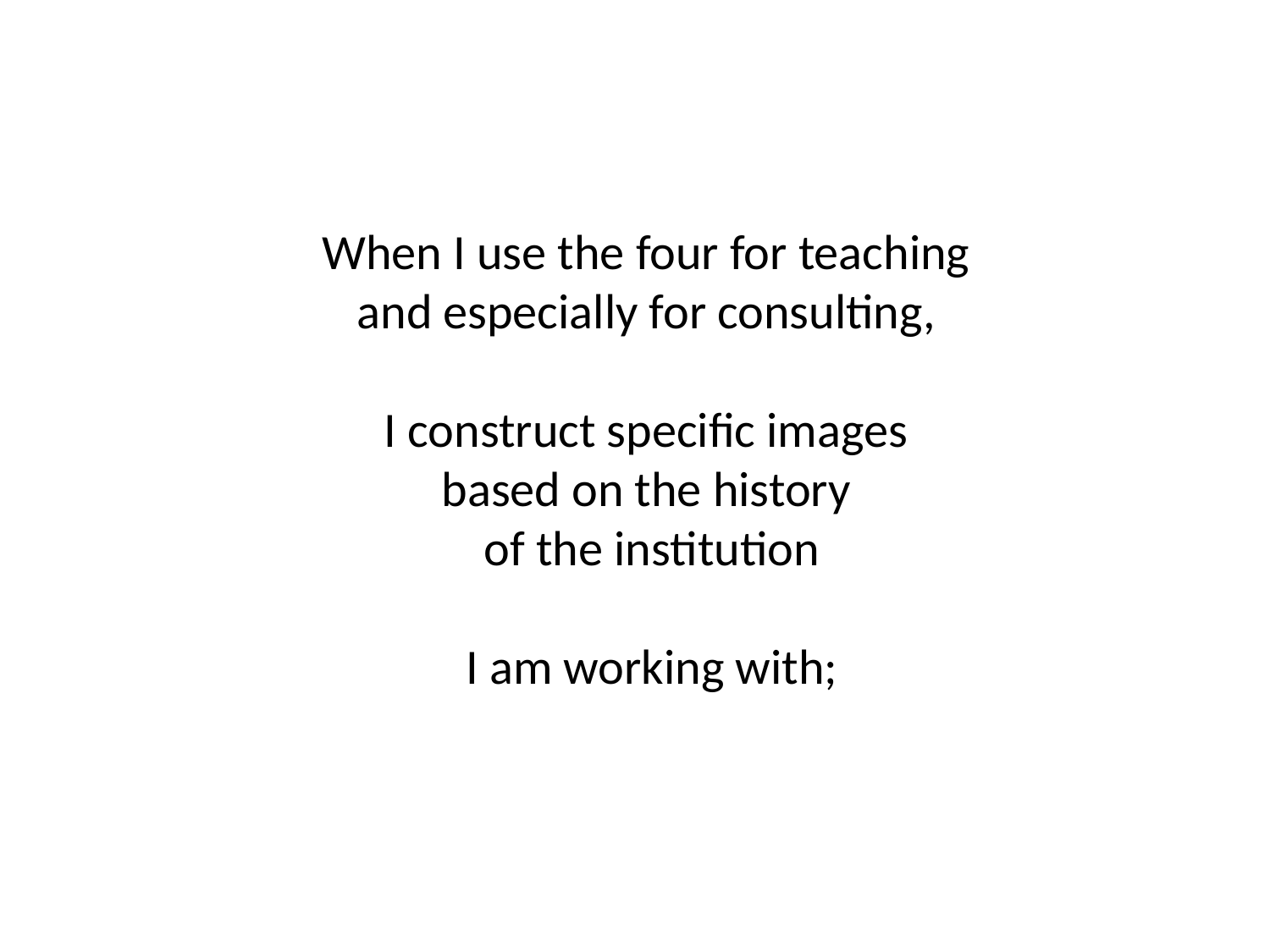

When I use the four for teaching
and especially for consulting,

I construct specific images
based on the history
of the institution

 I am working with;